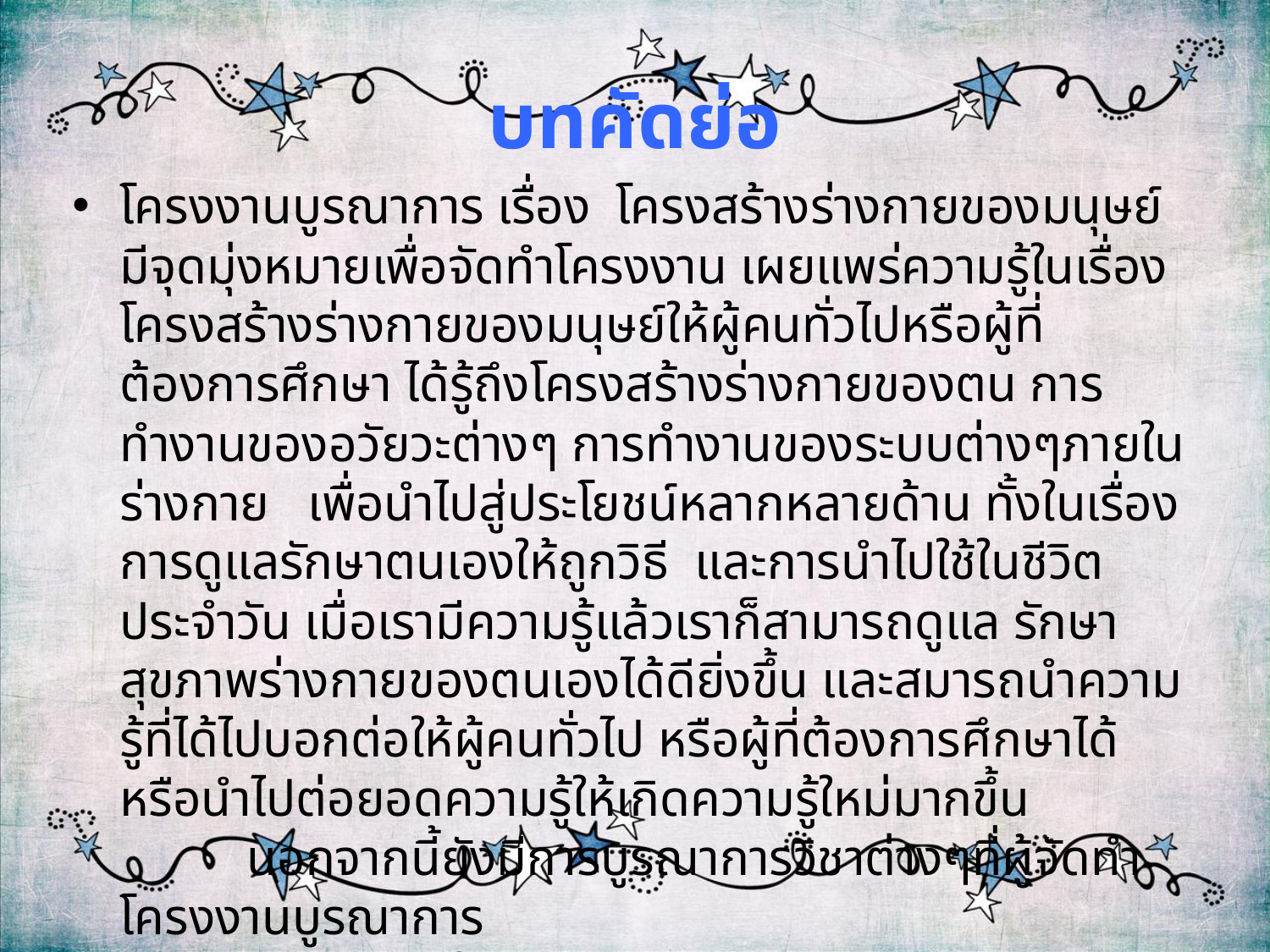

# บทคัดย่อ
โครงงานบูรณาการ เรื่อง  โครงสร้างร่างกายของมนุษย์ มีจุดมุ่งหมายเพื่อจัดทำโครงงาน เผยแพร่ความรู้ในเรื่องโครงสร้างร่างกายของมนุษย์ให้ผู้คนทั่วไปหรือผู้ที่ต้องการศึกษา ได้รู้ถึงโครงสร้างร่างกายของตน การทำงานของอวัยวะต่างๆ การทำงานของระบบต่างๆภายในร่างกาย   เพื่อนำไปสู่ประโยชน์หลากหลายด้าน ทั้งในเรื่องการดูแลรักษาตนเองให้ถูกวิธี  และการนำไปใช้ในชีวิตประจำวัน เมื่อเรามีความรู้แล้วเราก็สามารถดูแล รักษาสุขภาพร่างกายของตนเองได้ดียิ่งขึ้น และสมารถนำความรู้ที่ได้ไปบอกต่อให้ผู้คนทั่วไป หรือผู้ที่ต้องการศึกษาได้ หรือนำไปต่อยอดความรู้ให้เกิดความรู้ใหม่มากขึ้น
 	นอกจากนี้ยังมีการบูรณาการวิชาต่างๆที่ผู้จัดทำโครงงานบูรณาการ
เข้าด้วยกัน   ได้แก่ วิชาคณิตศาสตร์  วิชาสังคมศึกษา วิชาภาษาไทย วิชาสุขศึกษาและพละศึกษา และวิชาฟิสิกส์  เพื่อให้เกิดความรู้ที่หลากหลาย
และรอบด้าน